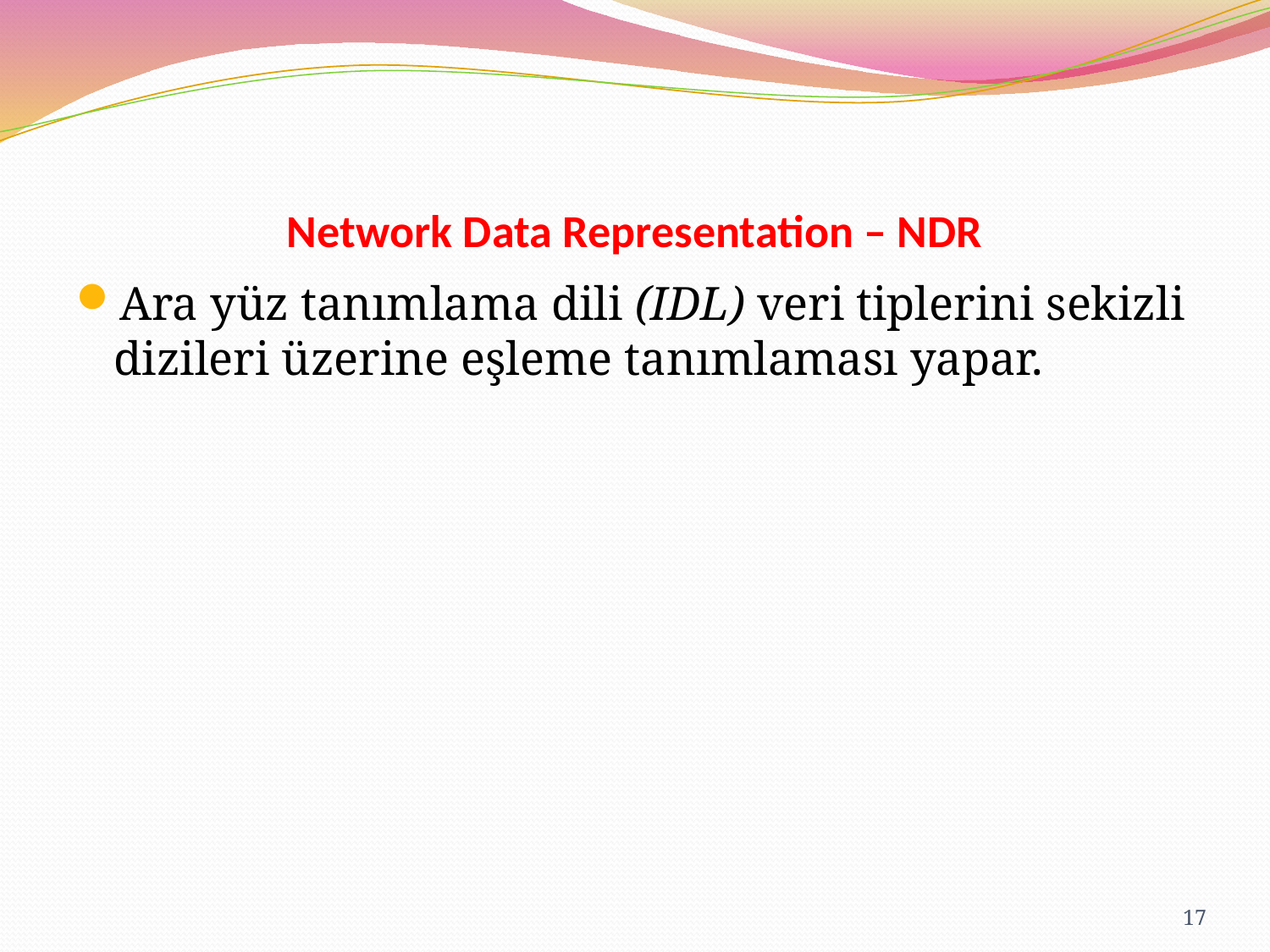

# Network Data Representation – NDR
Ara yüz tanımlama dili (IDL) veri tiplerini sekizli dizileri üzerine eşleme tanımlaması yapar.

17